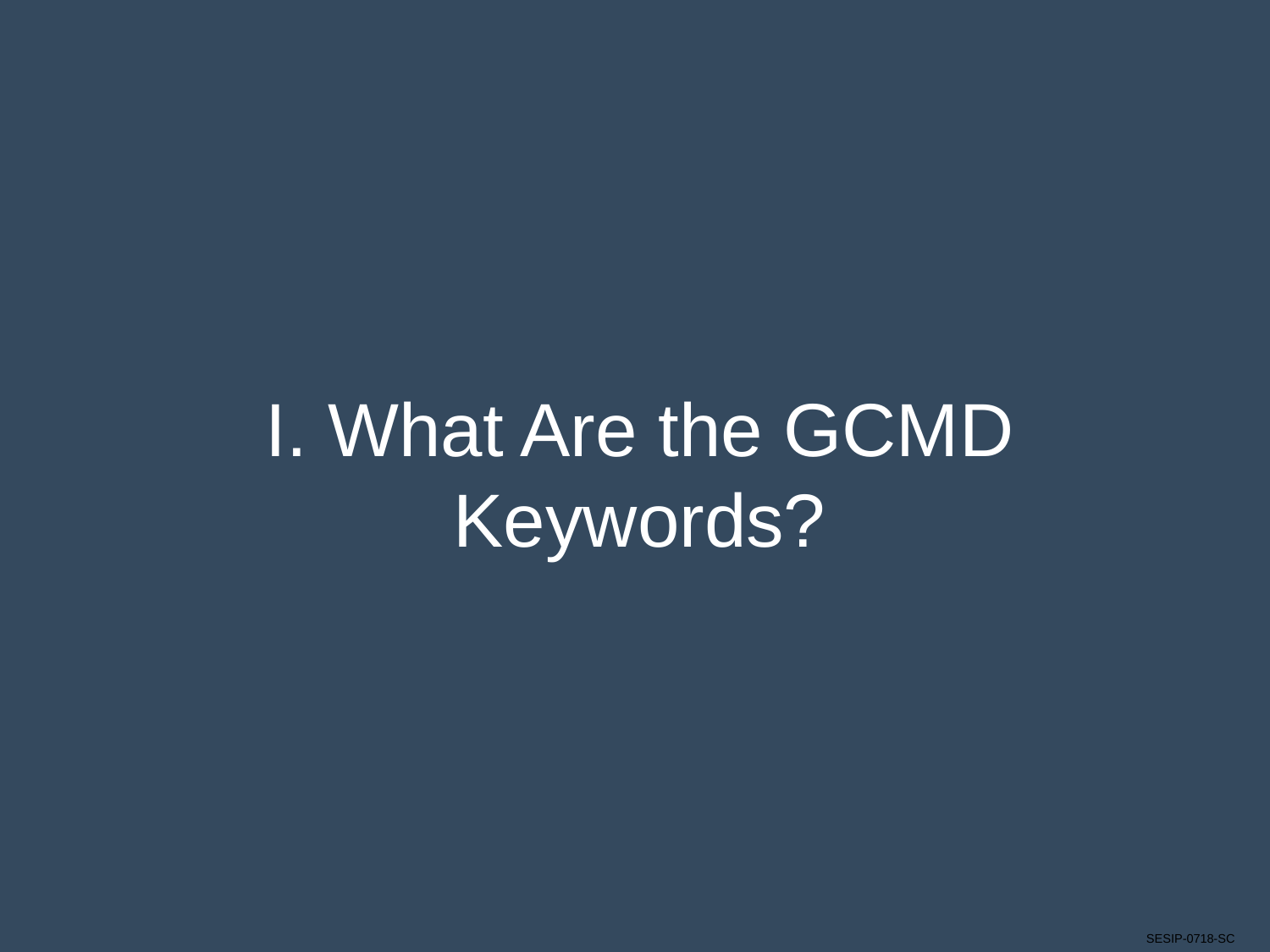

# I. What Are the GCMD Keywords?